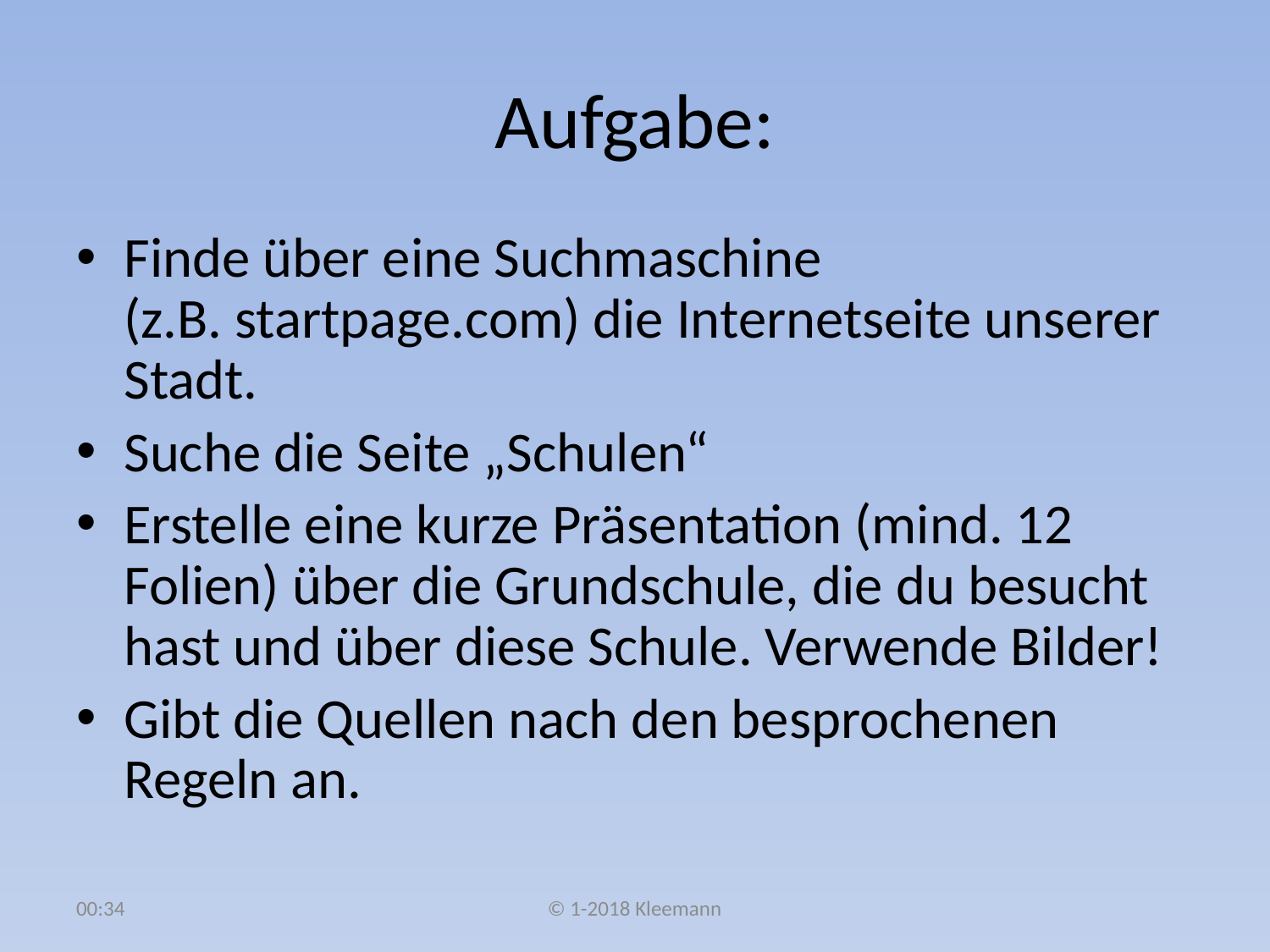

# Aufgabe:
Finde über eine Suchmaschine
(z.B. startpage.com) die Internetseite unserer Stadt.
Suche die Seite „Schulen“
Erstelle eine kurze Präsentation (mind. 12 Folien) über die Grundschule, die du besucht hast und über diese Schule. Verwende Bilder!
Gibt die Quellen nach den besprochenen Regeln an.
00:34
© 1-2018 Kleemann